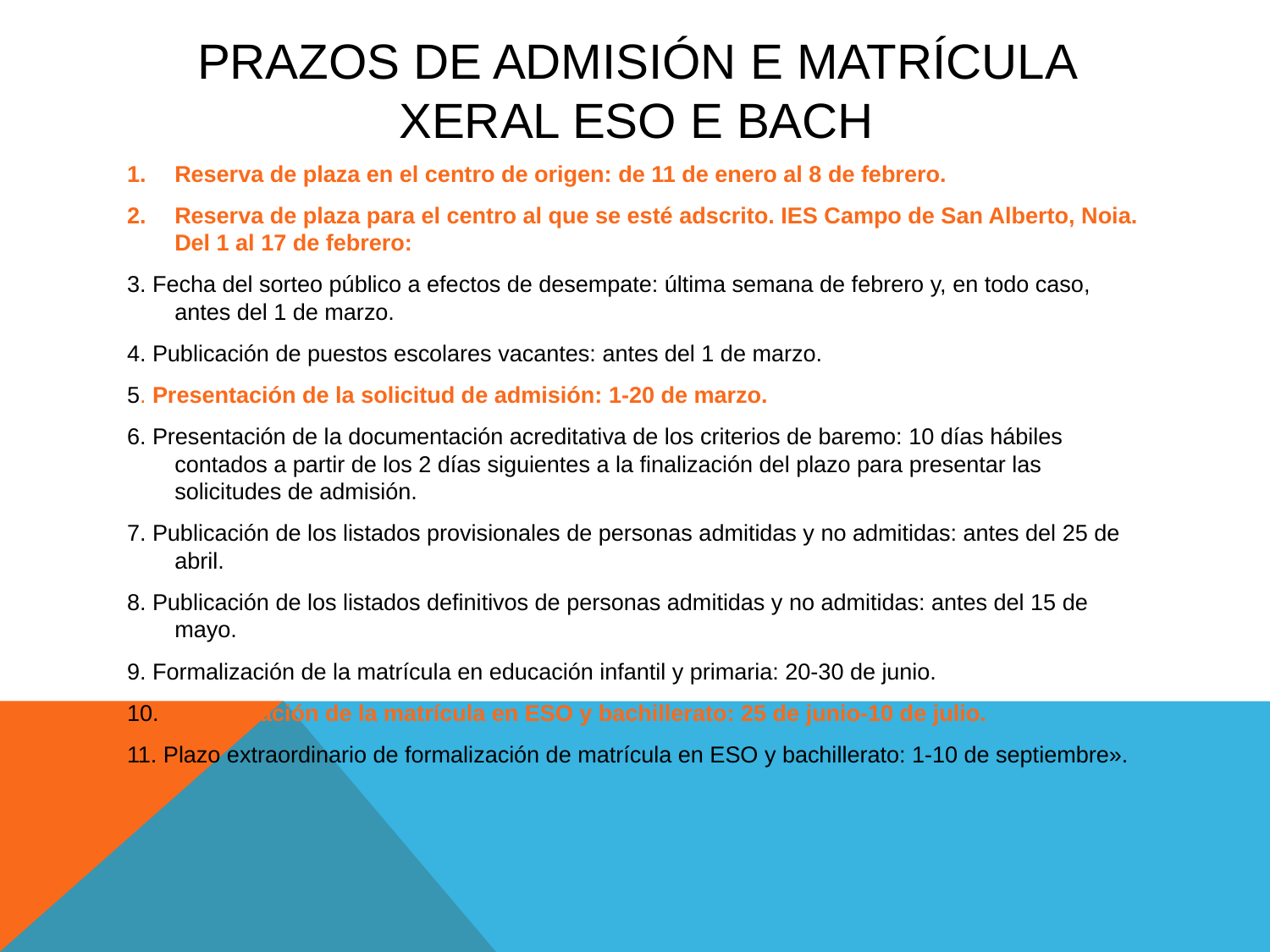

# PRAZOS DE ADMISIÓN E MATRÍCULA xeral eso e bach
Reserva de plaza en el centro de origen: de 11 de enero al 8 de febrero.
Reserva de plaza para el centro al que se esté adscrito. IES Campo de San Alberto, Noia. Del 1 al 17 de febrero:
3. Fecha del sorteo público a efectos de desempate: última semana de febrero y, en todo caso, antes del 1 de marzo.
4. Publicación de puestos escolares vacantes: antes del 1 de marzo.
5. Presentación de la solicitud de admisión: 1-20 de marzo.
6. Presentación de la documentación acreditativa de los criterios de baremo: 10 días hábiles contados a partir de los 2 días siguientes a la finalización del plazo para presentar las solicitudes de admisión.
7. Publicación de los listados provisionales de personas admitidas y no admitidas: antes del 25 de abril.
8. Publicación de los listados definitivos de personas admitidas y no admitidas: antes del 15 de mayo.
9. Formalización de la matrícula en educación infantil y primaria: 20-30 de junio.
10. Formalización de la matrícula en ESO y bachillerato: 25 de junio-10 de julio.
11. Plazo extraordinario de formalización de matrícula en ESO y bachillerato: 1-10 de septiembre».